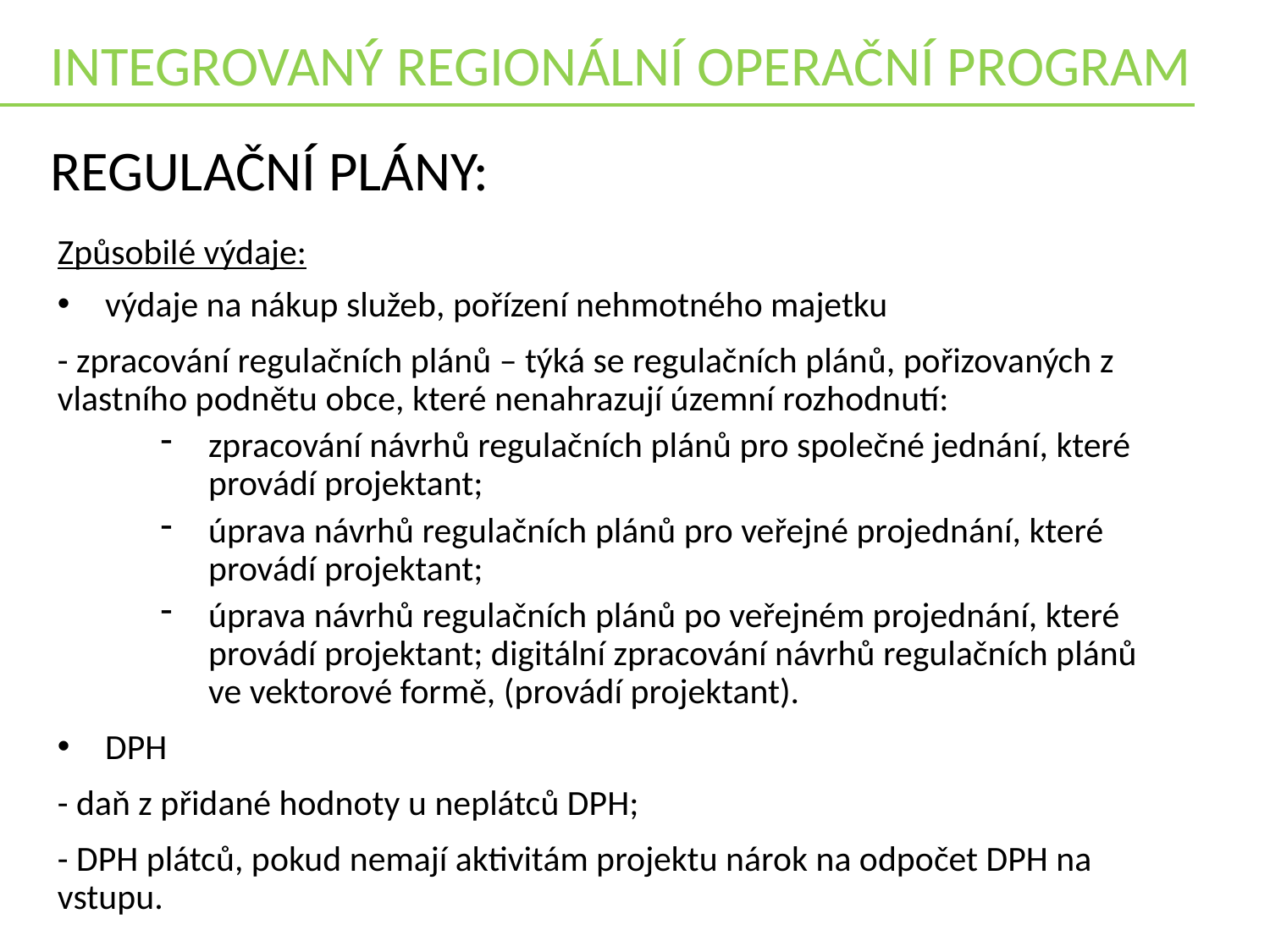

INTEGROVANÝ REGIONÁLNÍ OPERAČNÍ PROGRAM
Regulační plány:

Způsobilé výdaje:
výdaje na nákup služeb, pořízení nehmotného majetku
- zpracování regulačních plánů – týká se regulačních plánů, pořizovaných z vlastního podnětu obce, které nenahrazují územní rozhodnutí:
zpracování návrhů regulačních plánů pro společné jednání, které provádí projektant;
úprava návrhů regulačních plánů pro veřejné projednání, které provádí projektant;
úprava návrhů regulačních plánů po veřejném projednání, které provádí projektant; digitální zpracování návrhů regulačních plánů ve vektorové formě, (provádí projektant).
DPH
- daň z přidané hodnoty u neplátců DPH;
- DPH plátců, pokud nemají aktivitám projektu nárok na odpočet DPH na vstupu.